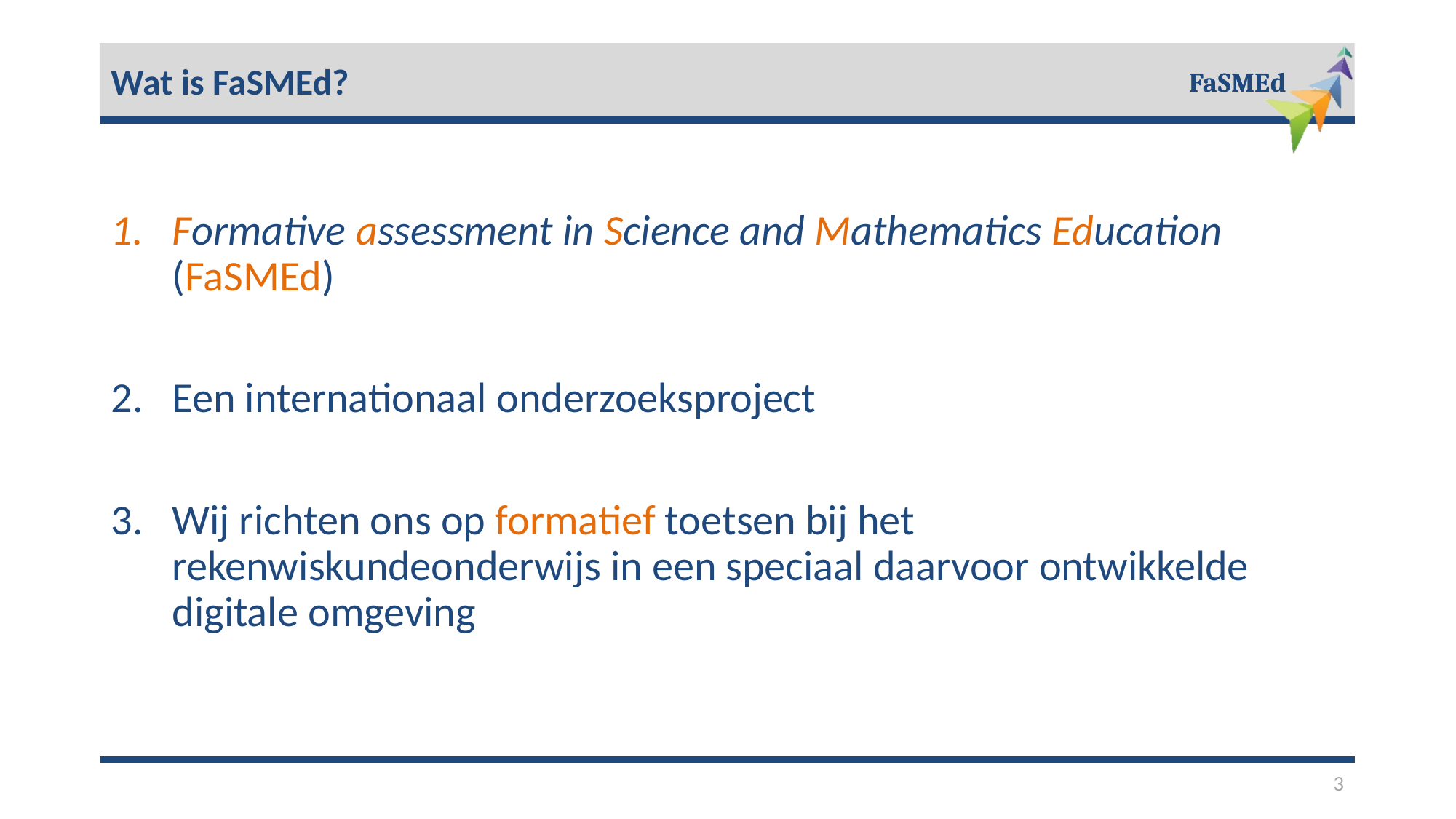

Wat is FaSMEd?

Formative assessment in Science and Mathematics Education (FaSMEd)

Een internationaal onderzoeksproject

Wij richten ons op formatief toetsen bij het rekenwiskundeonderwijs in een speciaal daarvoor ontwikkelde digitale omgeving